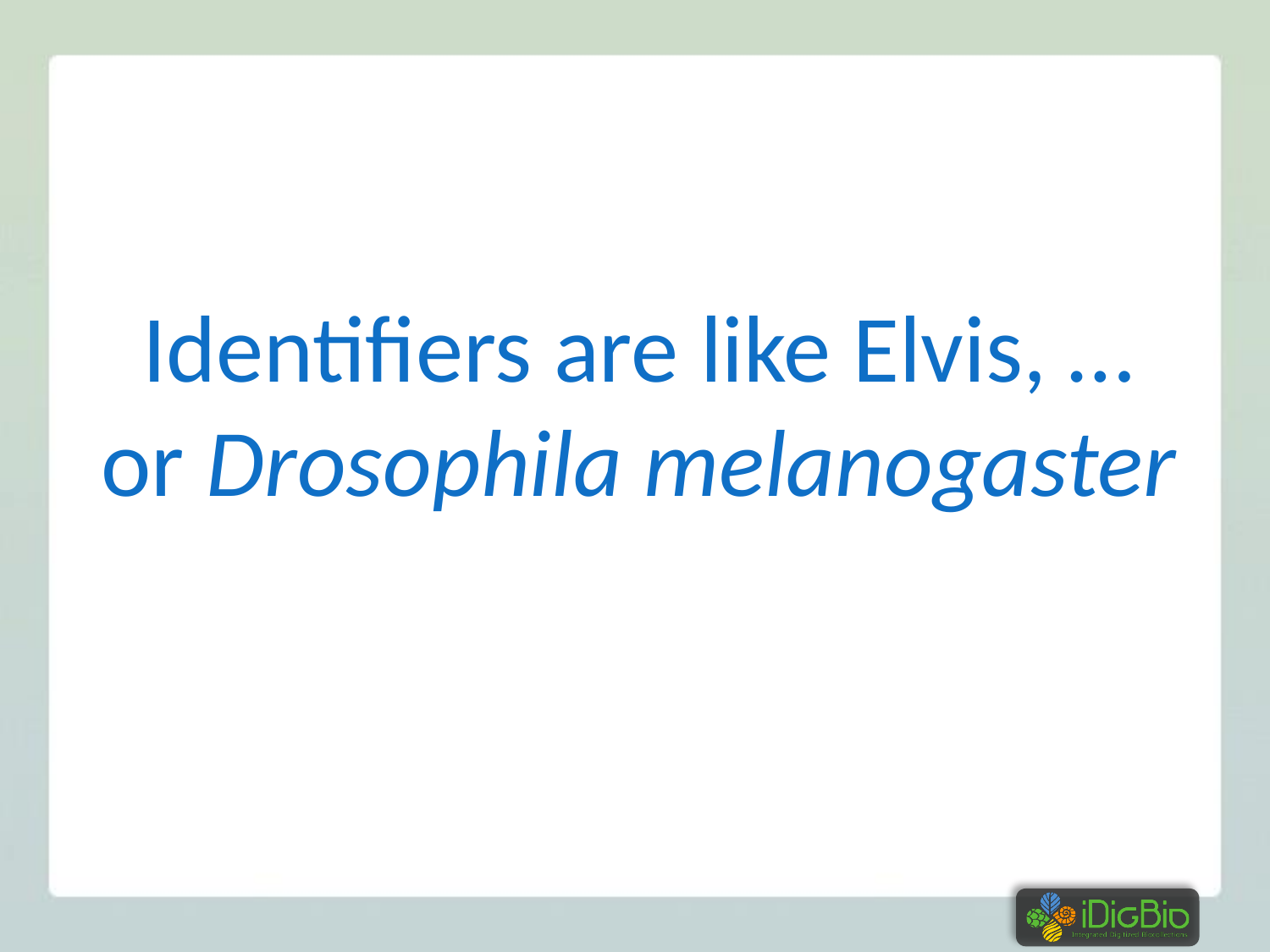

# Identifiers are like Elvis, … or Drosophila melanogaster